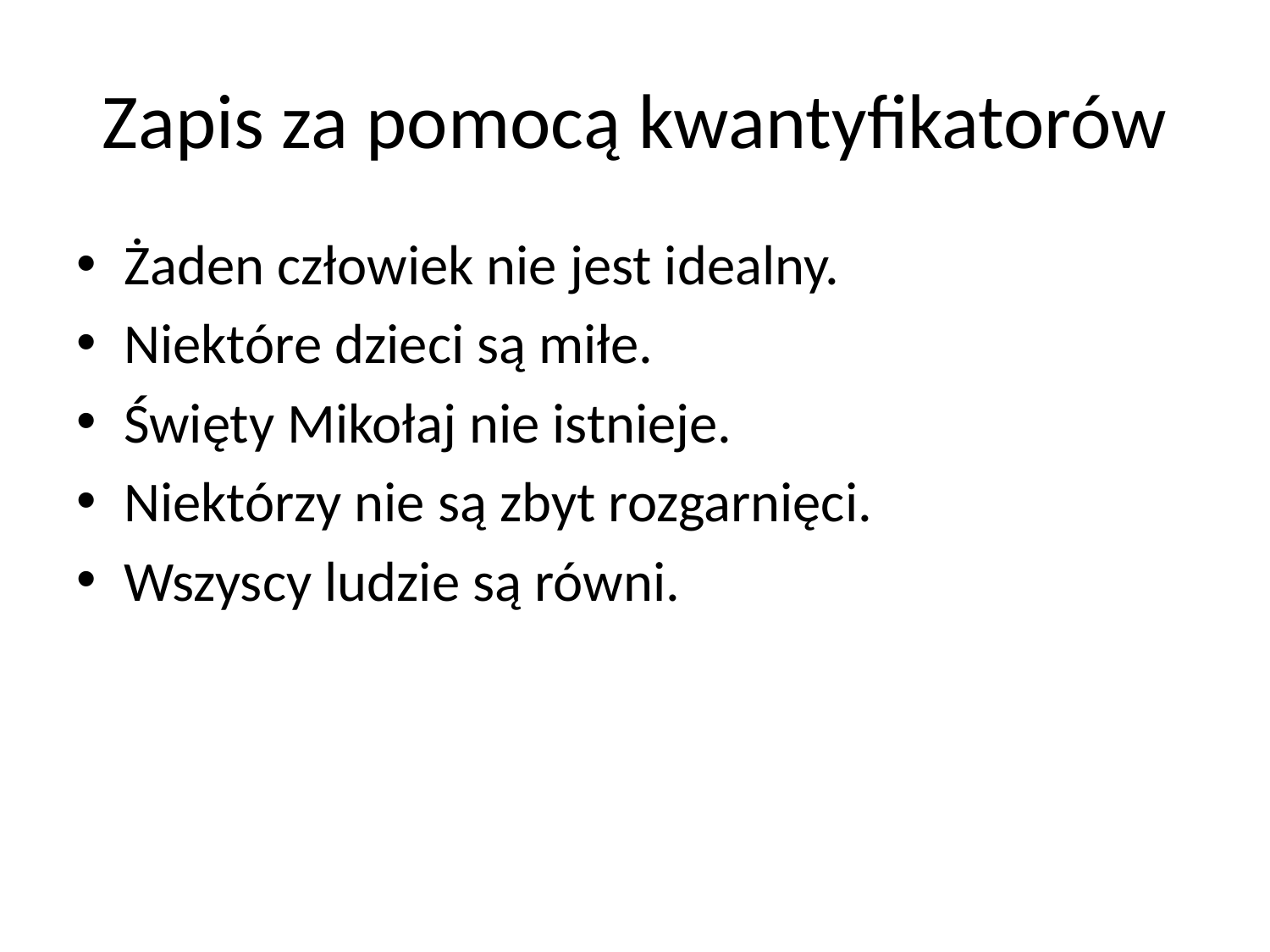

# Zapis za pomocą kwantyfikatorów
Żaden człowiek nie jest idealny.
Niektóre dzieci są miłe.
Święty Mikołaj nie istnieje.
Niektórzy nie są zbyt rozgarnięci.
Wszyscy ludzie są równi.